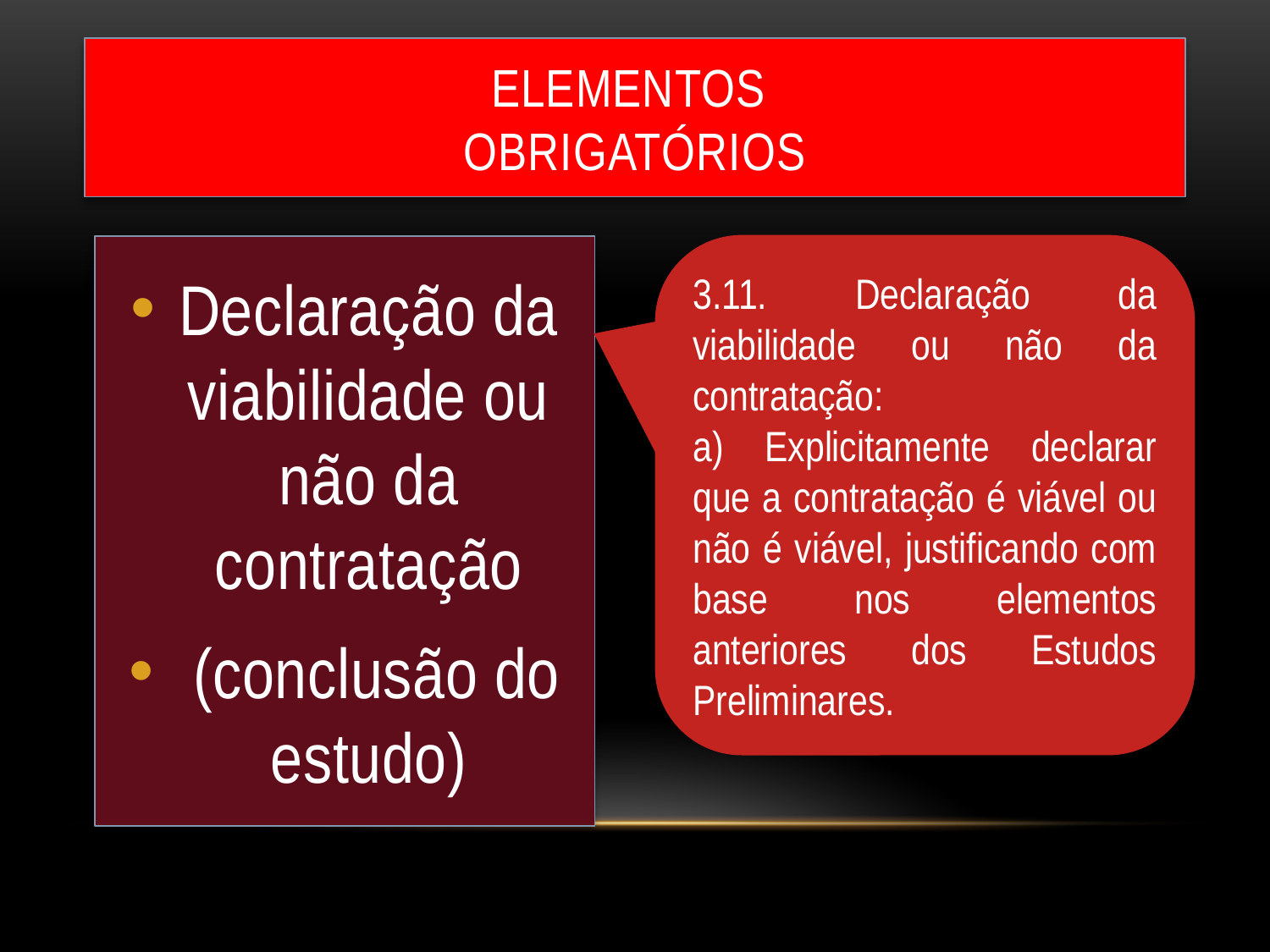

# ELEMENTOS
OBRIGATÓRIOS
3.11. Declaração da viabilidade ou não da contratação:
a) Explicitamente declarar que a contratação é viável ou não é viável, justificando com base nos elementos anteriores dos Estudos Preliminares.
Declaração da viabilidade ou não da contratação
 (conclusão do estudo)